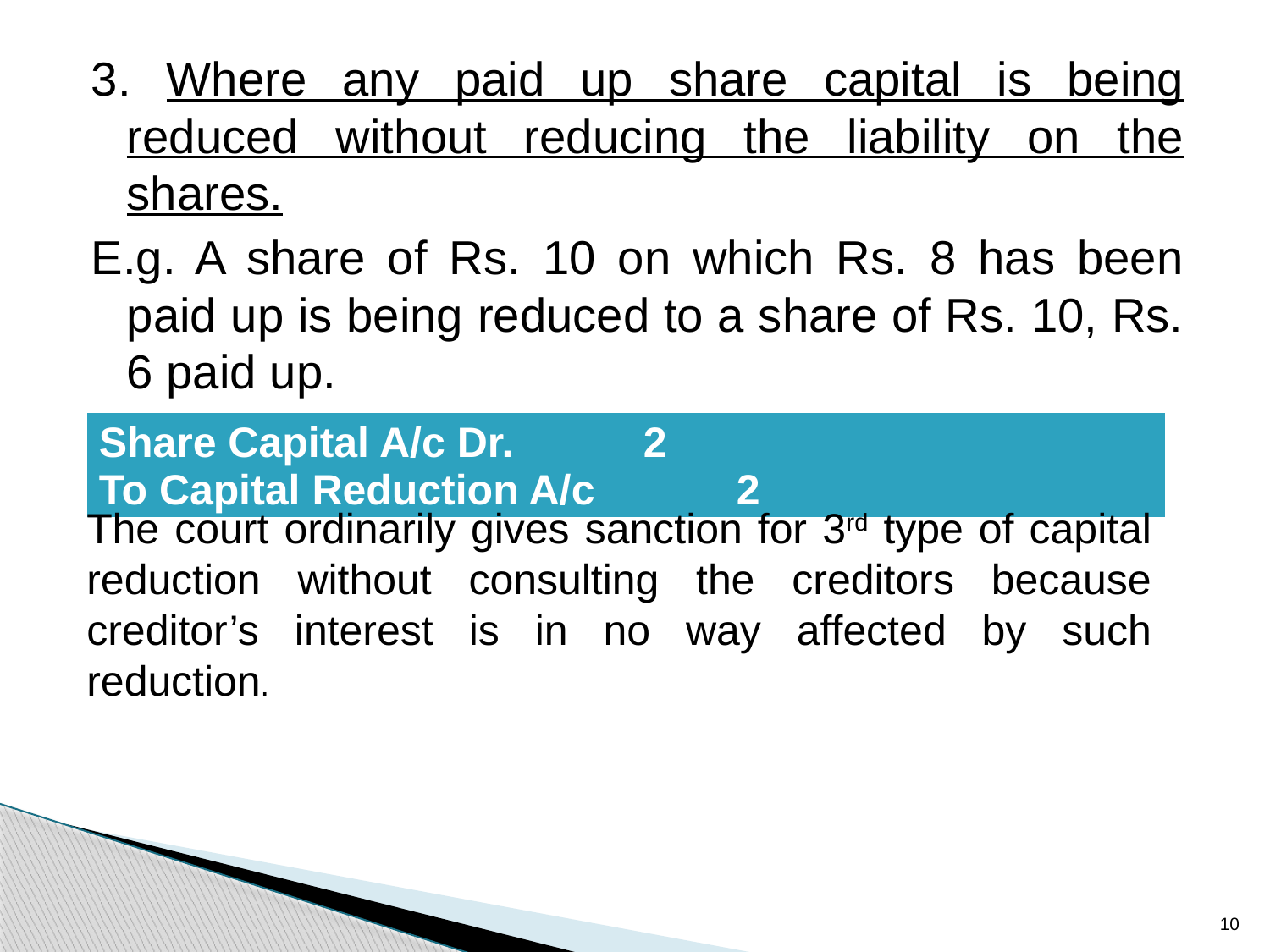

3. Where any paid up share capital is being reduced without reducing the liability on the shares.
E.g. A share of Rs. 10 on which Rs. 8 has been paid up is being reduced to a share of Rs. 10, Rs. 6 paid up.

| Share Capital A/c Dr. 2 To Capital Reduction A/c 2 |
| --- |

The court ordinarily gives sanction for 3rd type of capital reduction without consulting the creditors because creditor’s interest is in no way affected by such reduction.
10